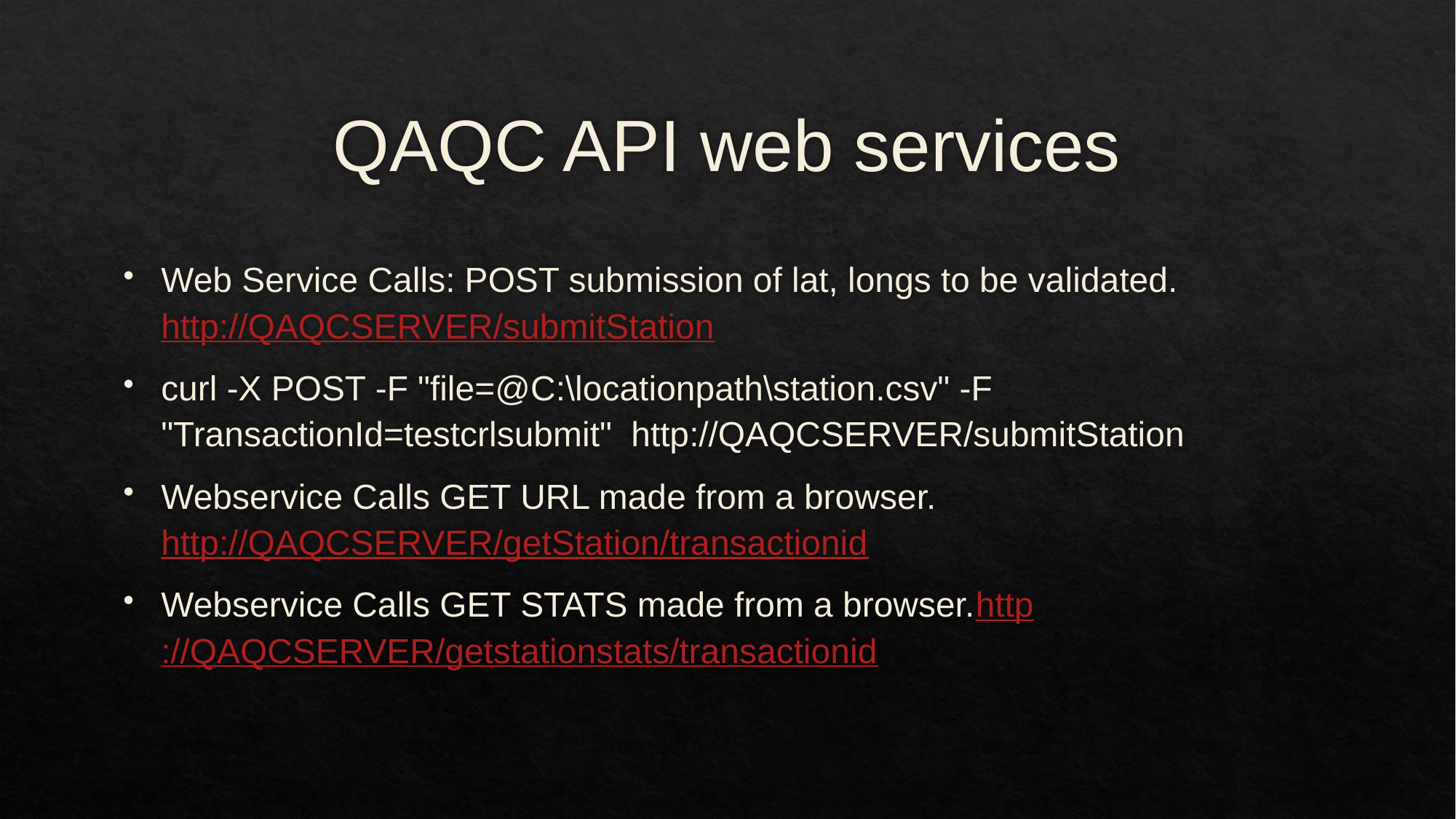

# QAQC API web services
Web Service Calls: POST submission of lat, longs to be validated. http://QAQCSERVER/submitStation
curl -X POST -F "file=@C:\locationpath\station.csv" -F "TransactionId=testcrlsubmit"  http://QAQCSERVER/submitStation
Webservice Calls GET URL made from a browser. http://QAQCSERVER/getStation/transactionid
Webservice Calls GET STATS made from a browser.http://QAQCSERVER/getstationstats/transactionid